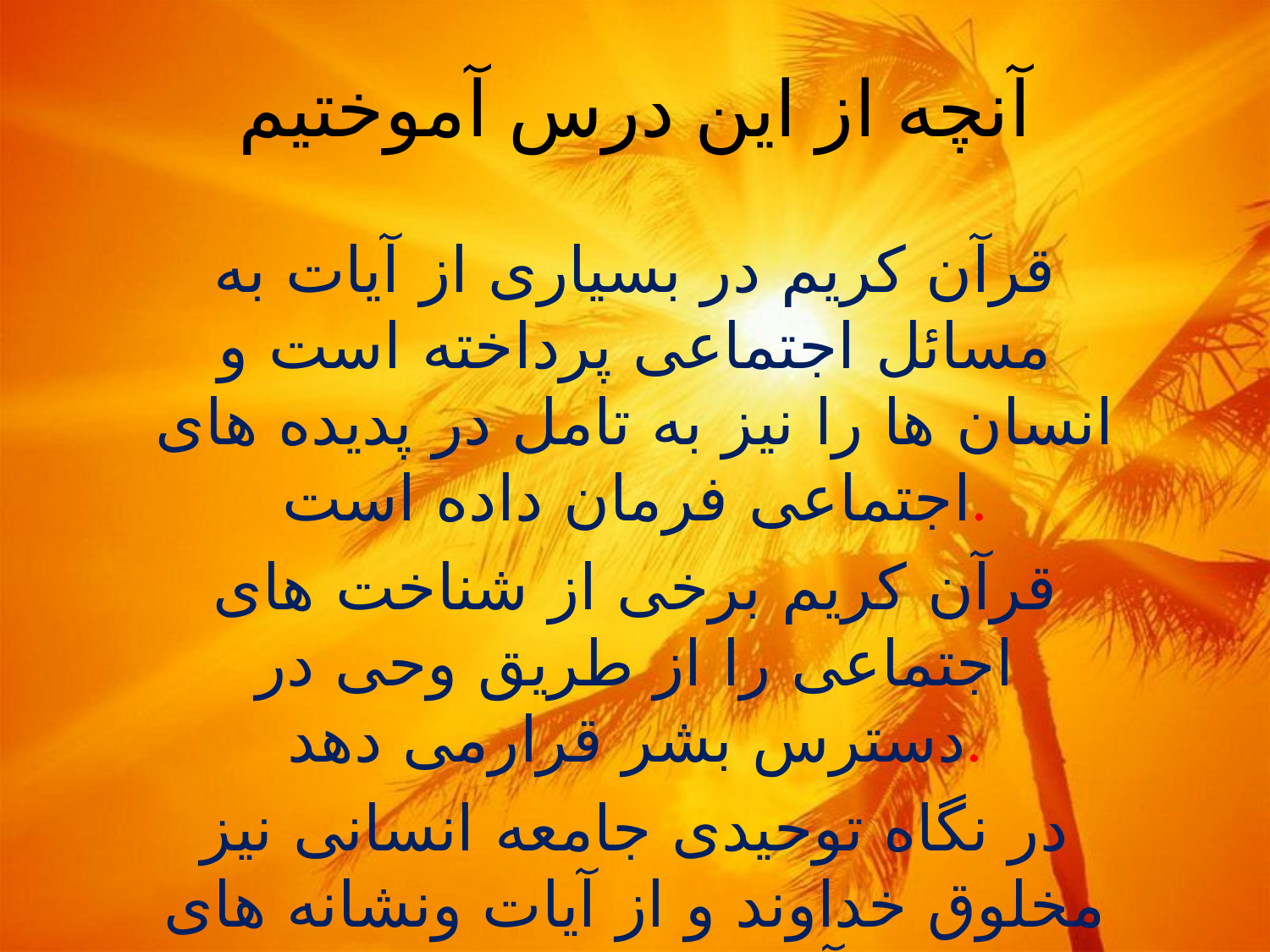

# آنچه از این درس آموختیم
قرآن کریم در بسیاری از آیات به مسائل اجتماعی پرداخته است و انسان ها را نیز به تامل در پدیده های اجتماعی فرمان داده است.
قرآن کریم برخی از شناخت های اجتماعی را از طریق وحی در دسترس بشر قرارمی دهد.
در نگاه توحیدی جامعه انسانی نیز مخلوق خداوند و از آیات ونشانه های اوست. قرآن کریم از قوانین و احکام جوامع با نام سنت های الهی یاد می کند.